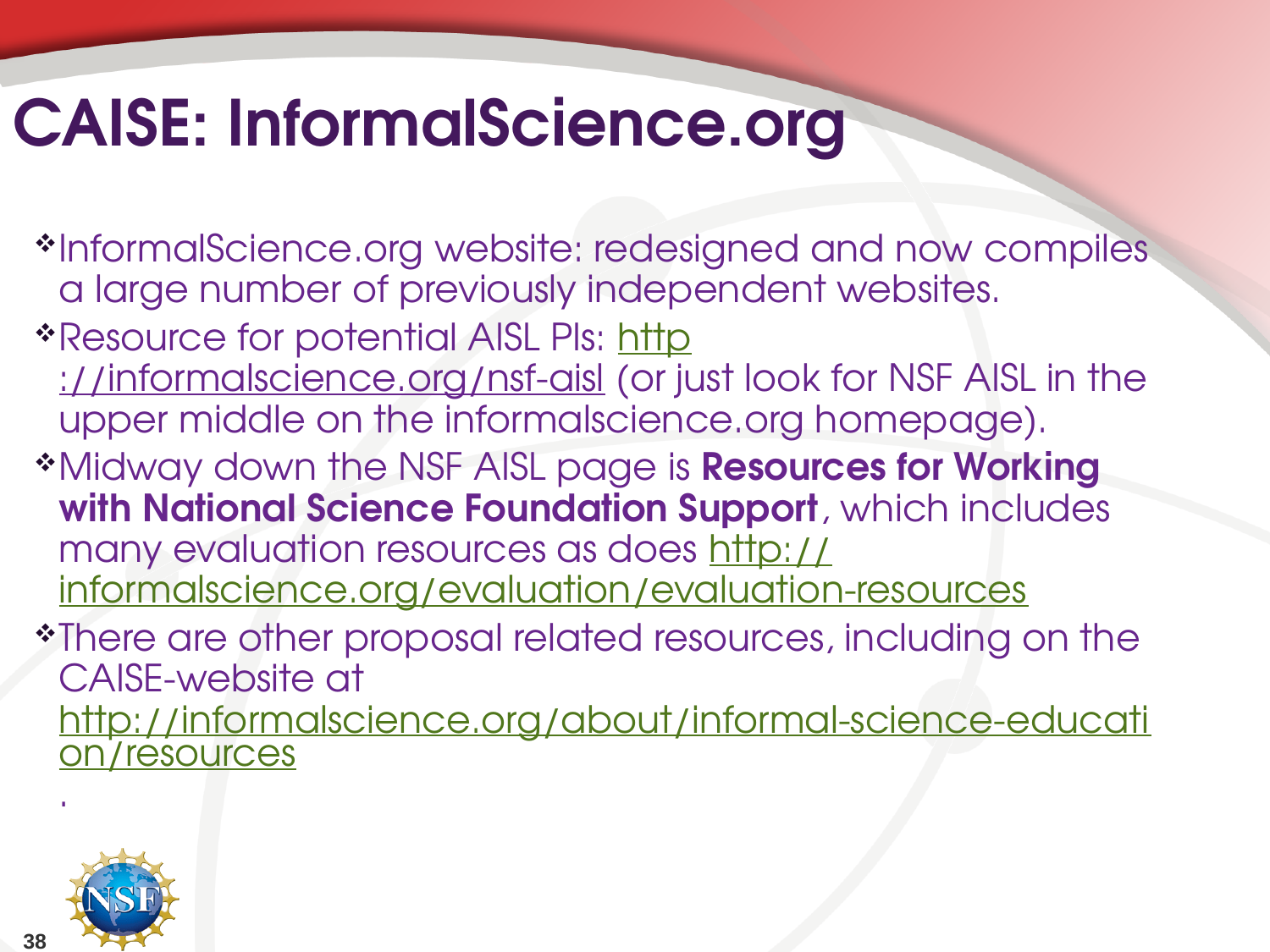

# CAISE: InformalScience.org
InformalScience.org website: redesigned and now compiles a large number of previously independent websites.
Resource for potential AISL PIs: http://informalscience.org/nsf-aisl (or just look for NSF AISL in the upper middle on the informalscience.org homepage).
Midway down the NSF AISL page is Resources for Working with National Science Foundation Support, which includes many evaluation resources as does http://informalscience.org/evaluation/evaluation-resources
There are other proposal related resources, including on the CAISE-website at http://informalscience.org/about/informal-science-education/resources.

38